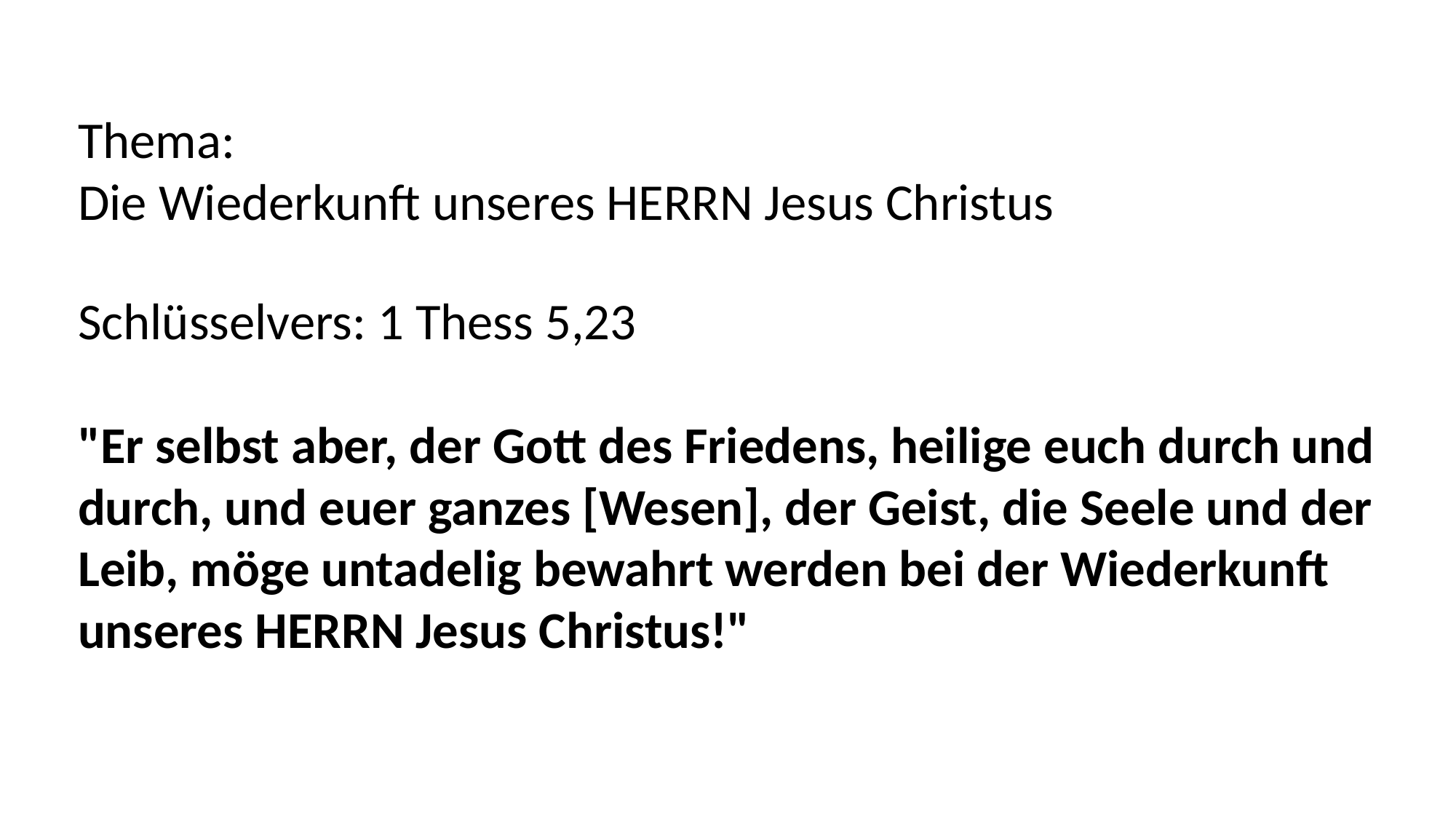

Thema:
Die Wiederkunft unseres HERRN Jesus Christus
Schlüsselvers: 1 Thess 5,23

"Er selbst aber, der Gott des Friedens, heilige euch durch und durch, und euer ganzes [Wesen], der Geist, die Seele und der Leib, möge untadelig bewahrt werden bei der Wiederkunft unseres HERRN Jesus Christus!"